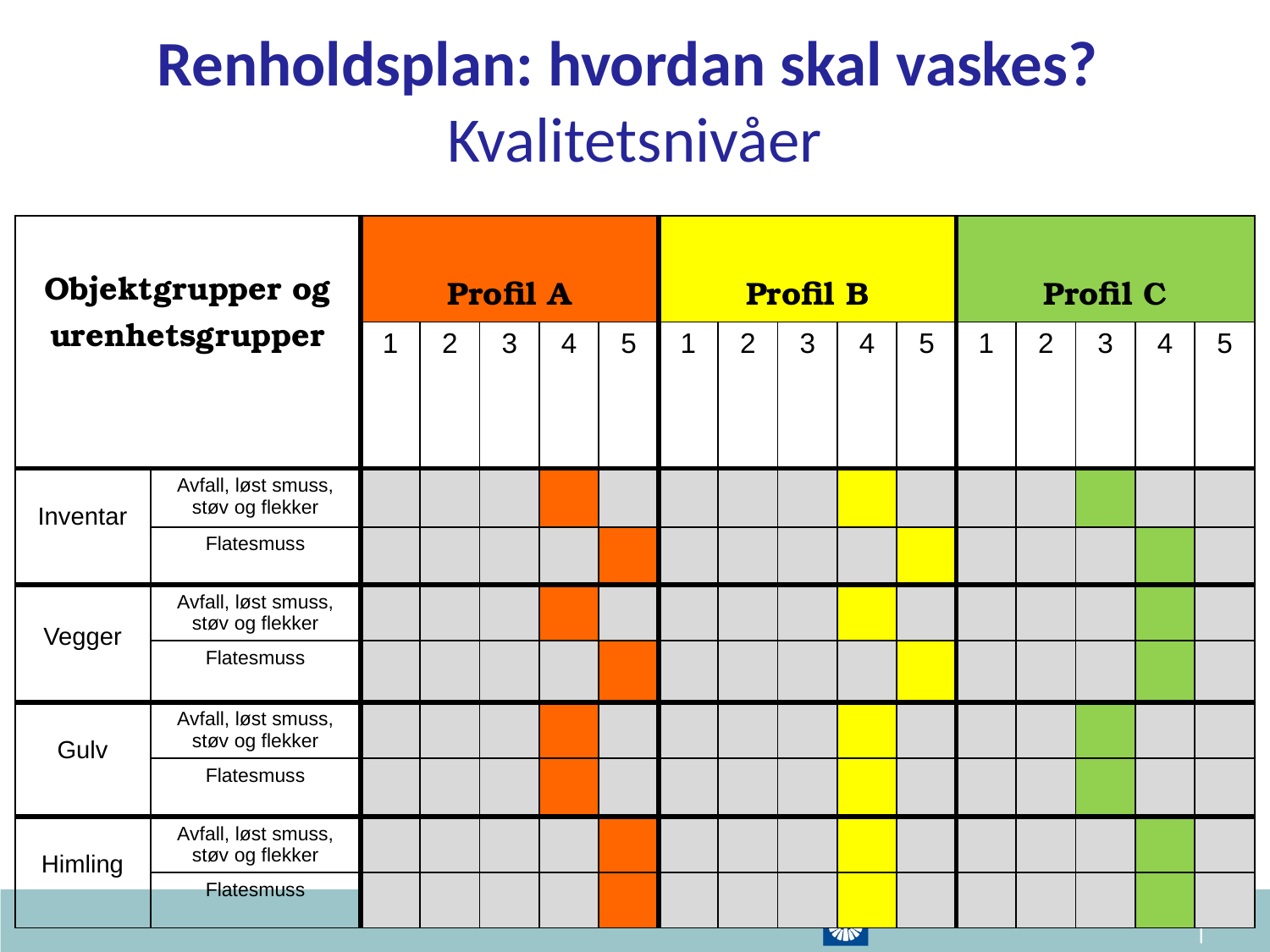

Renholdsplan: hvordan skal vaskes?
Kvalitetsnivåer
| Objektgrupper og urenhetsgrupper |  | Profil A |  |  |  |  | Profil B |  |  |  |  | Profil C |  |  |  |  |
| --- | --- | --- | --- | --- | --- | --- | --- | --- | --- | --- | --- | --- | --- | --- | --- | --- |
|  |  | 1 | 2 | 3 | 4 | 5 | 1 | 2 | 3 | 4 | 5 | 1 | 2 | 3 | 4 | 5 |
| Inventar | Avfall, løst smuss, støv og flekker |  |  |  |  |  |  |  |  |  |  |  |  |  |  |  |
|  | Flatesmuss |  |  |  |  |  |  |  |  |  |  |  |  |  |  |  |
| Vegger | Avfall, løst smuss, støv og flekker |  |  |  |  |  |  |  |  |  |  |  |  |  |  |  |
|  | Flatesmuss |  |  |  |  |  |  |  |  |  |  |  |  |  |  |  |
| Gulv | Avfall, løst smuss, støv og flekker |  |  |  |  |  |  |  |  |  |  |  |  |  |  |  |
|  | Flatesmuss |  |  |  |  |  |  |  |  |  |  |  |  |  |  |  |
| Himling | Avfall, løst smuss, støv og flekker |  |  |  |  |  |  |  |  |  |  |  |  |  |  |  |
|  | Flatesmuss |  |  |  |  |  |  |  |  |  |  |  |  |  |  |  |